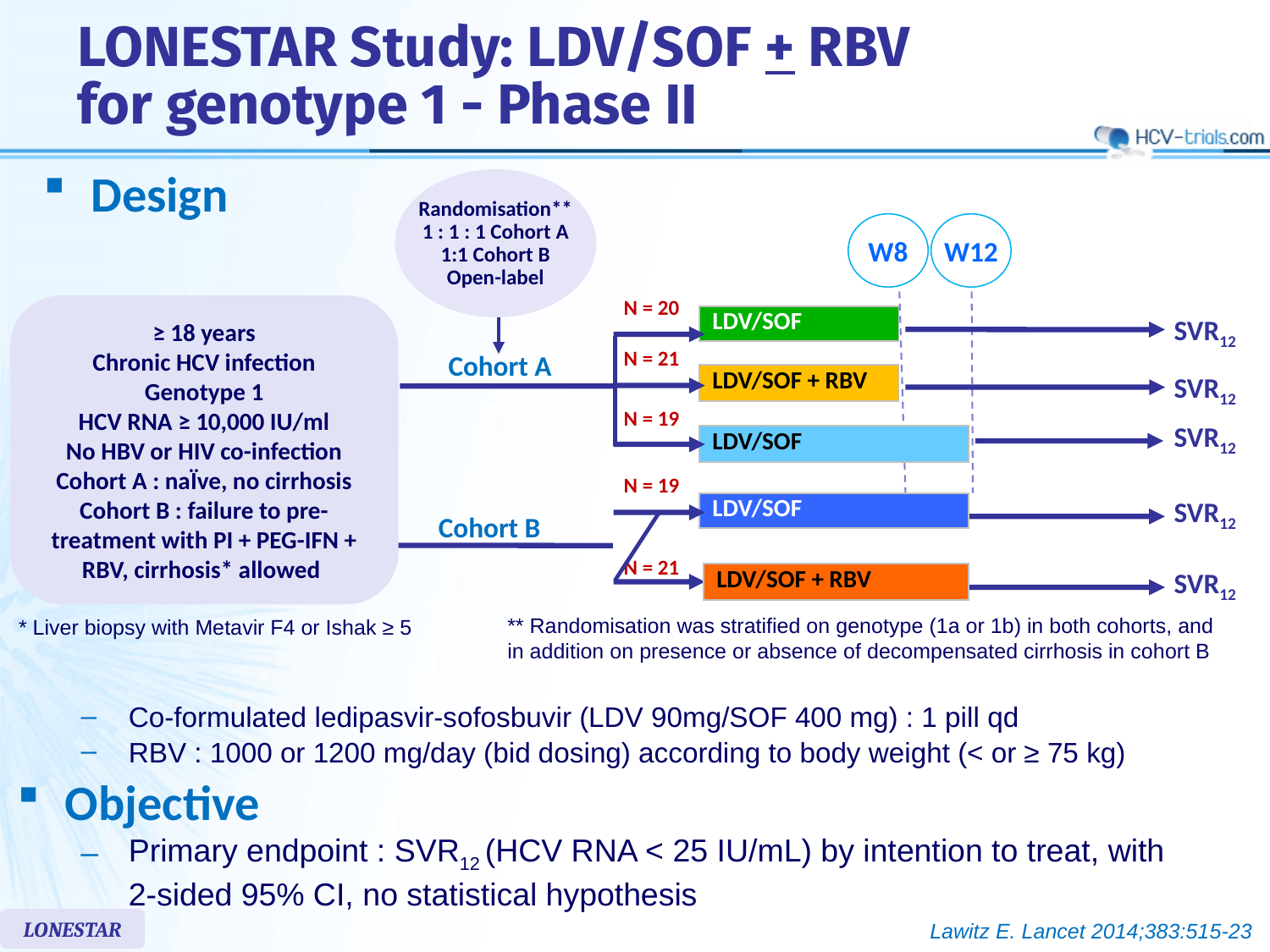

# LONESTAR Study: LDV/SOF + RBV for genotype 1 - Phase II
Design
Randomisation**
1 : 1 : 1 Cohort A
1:1 Cohort B
Open-label
W8
W12

N = 20
≥ 18 years
Chronic HCV infection
Genotype 1
HCV RNA ≥ 10,000 IU/ml
No HBV or HIV co-infection
Cohort A : naÏve, no cirrhosis
Cohort B : failure to pre-treatment with PI + PEG-IFN + RBV, cirrhosis* allowed
SVR12
| LDV/SOF |
| --- |

N = 21
Cohort A
SVR12
| LDV/SOF + RBV |
| --- |

N = 19
SVR12
| LDV/SOF |
| --- |

N = 19
SVR12
| LDV/SOF |
| --- |
Cohort B

N = 21
SVR12
| LDV/SOF + RBV |
| --- |

** Randomisation was stratified on genotype (1a or 1b) in both cohorts, and in addition on presence or absence of decompensated cirrhosis in cohort B
* Liver biopsy with Metavir F4 or Ishak ≥ 5
Co-formulated ledipasvir-sofosbuvir (LDV 90mg/SOF 400 mg) : 1 pill qd
RBV : 1000 or 1200 mg/day (bid dosing) according to body weight (< or ≥ 75 kg)
Objective
Primary endpoint : SVR12 (HCV RNA < 25 IU/mL) by intention to treat, with 2-sided 95% CI, no statistical hypothesis
LONESTAR
Lawitz E. Lancet 2014;383:515-23